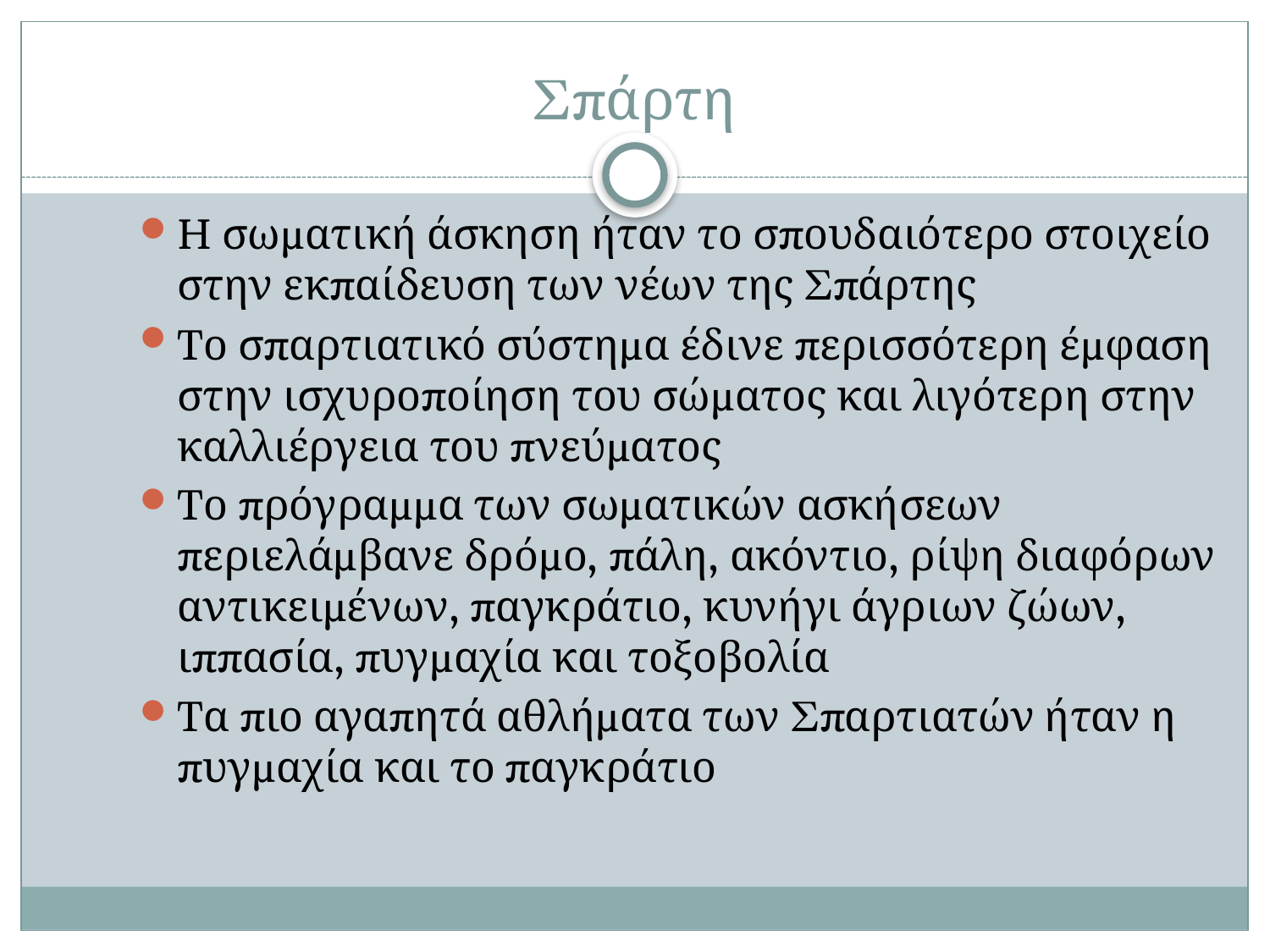

# Σπάρτη
Η σωματική άσκηση ήταν το σπουδαιότερο στοιχείο στην εκπαίδευση των νέων της Σπάρτης
Το σπαρτιατικό σύστημα έδινε περισσότερη έμφαση στην ισχυροποίηση του σώματος και λιγότερη στην καλλιέργεια του πνεύματος
Το πρόγραμμα των σωματικών ασκήσεων περιελάμβανε δρόμο, πάλη, ακόντιο, ρίψη διαφόρων αντικειμένων, παγκράτιο, κυνήγι άγριων ζώων, ιππασία, πυγμαχία και τοξοβολία
Τα πιο αγαπητά αθλήματα των Σπαρτιατών ήταν η πυγμαχία και το παγκράτιο